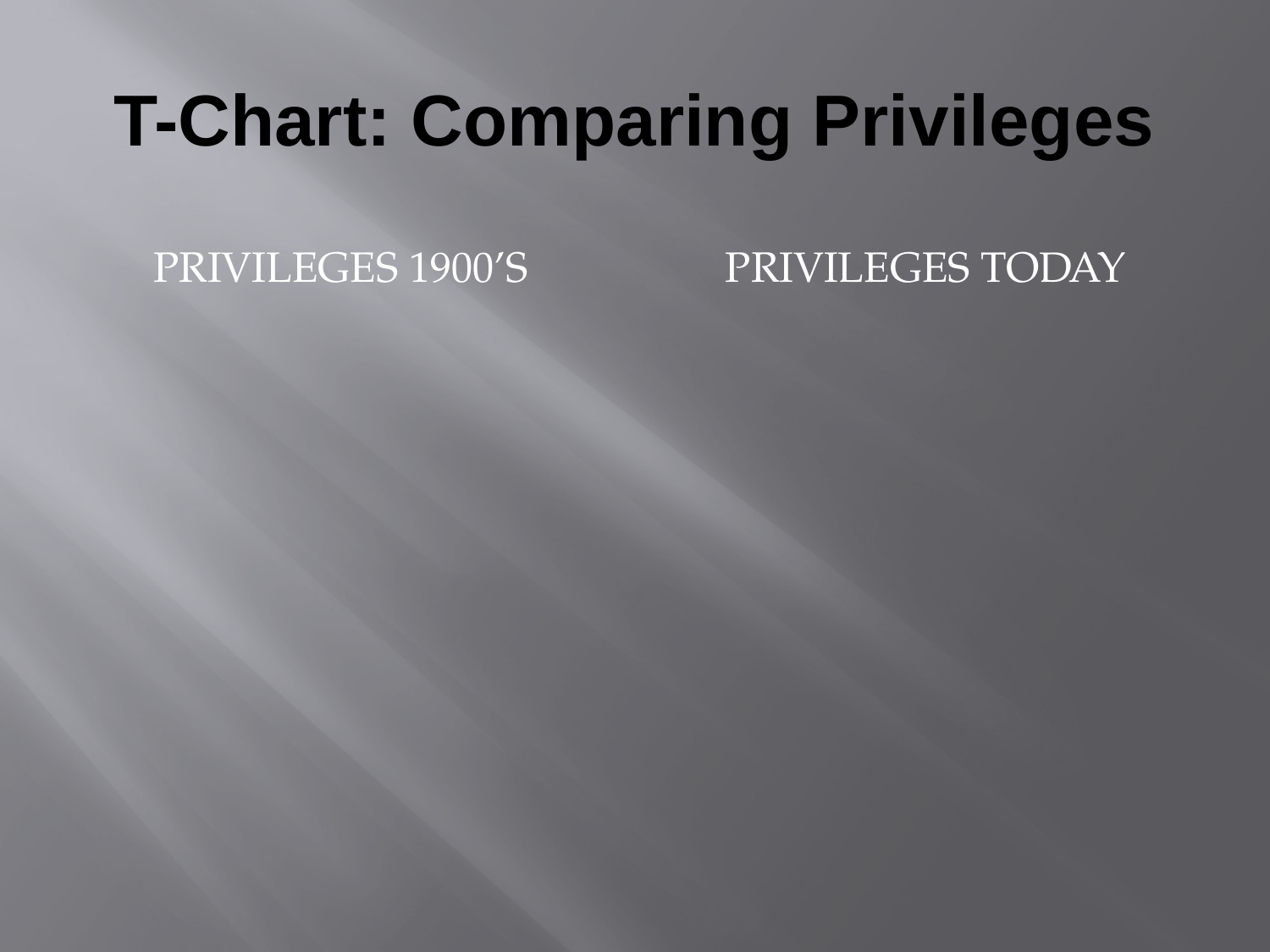

# T-Chart: Comparing Privileges
Privileges 1900’s
Privileges today